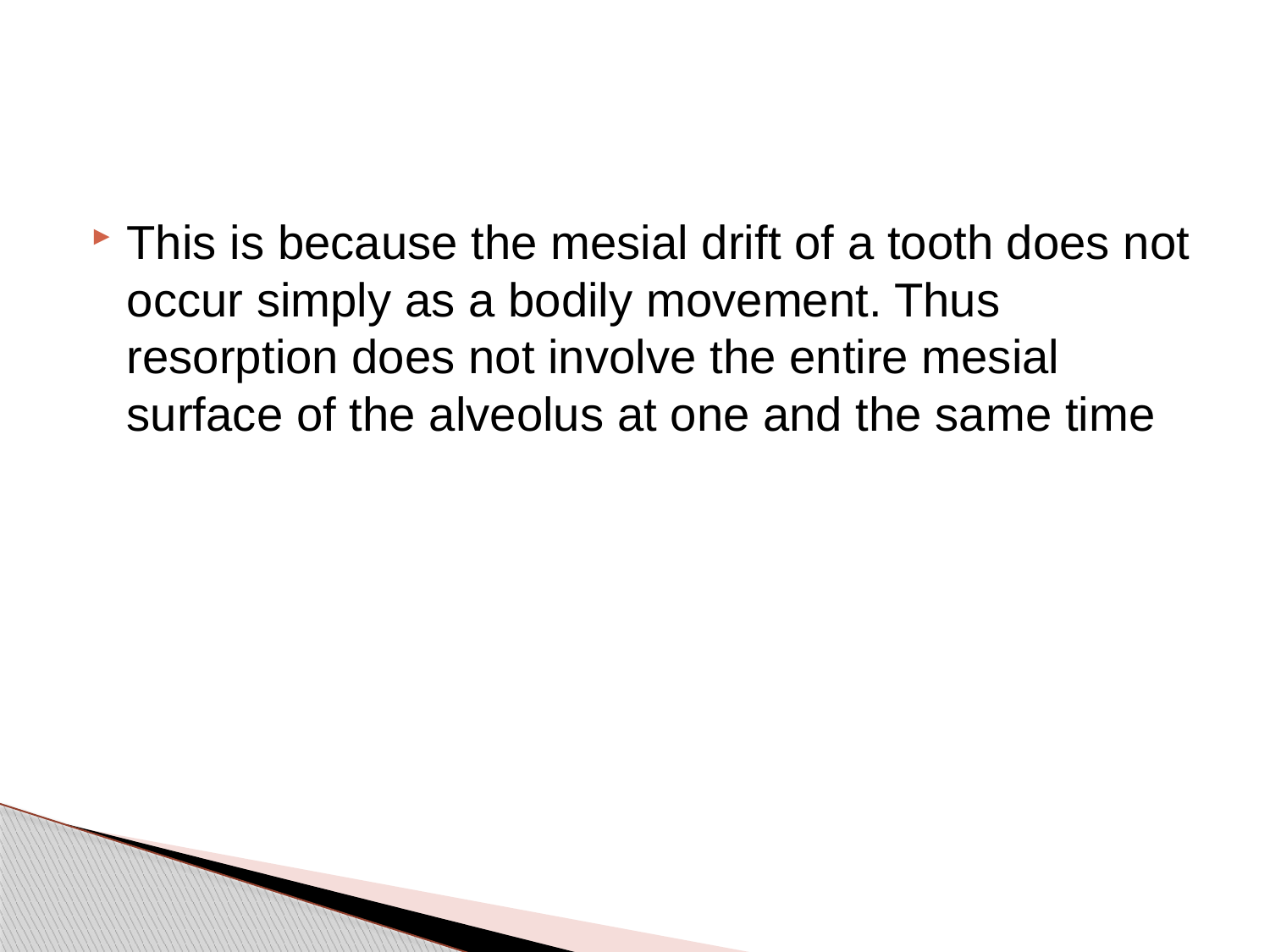

#
This is because the mesial drift of a tooth does not occur simply as a bodily movement. Thus resorption does not involve the entire mesial surface of the alveolus at one and the same time